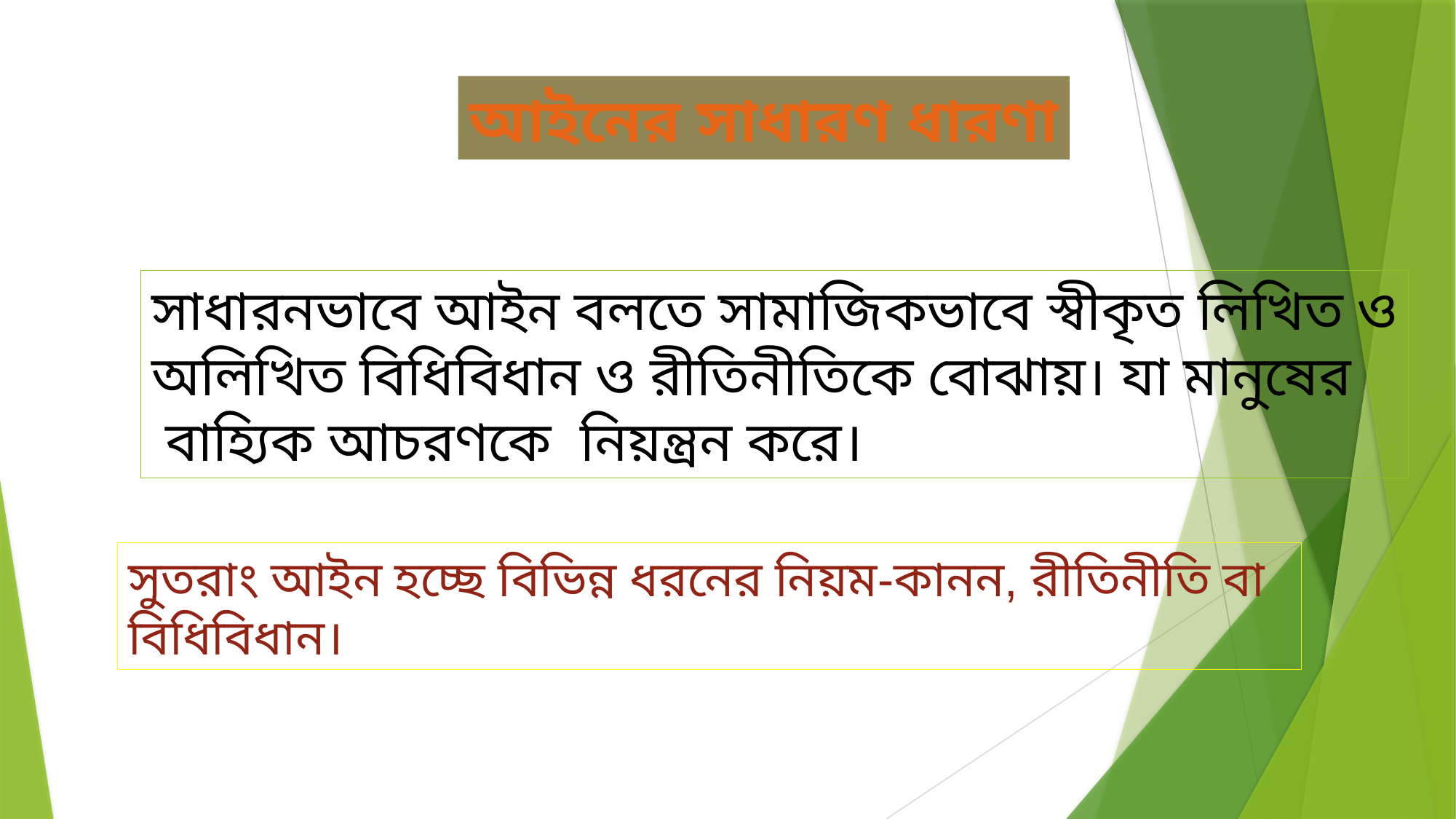

আইনের সাধারণ ধারণা
সাধারনভাবে আইন বলতে সামাজিকভাবে স্বীকৃত লিখিত ও
অলিখিত বিধিবিধান ও রীতিনীতিকে বোঝায়। যা মানুষের
 বাহ্যিক আচরণকে  নিয়ন্ত্রন করে।
সুতরাং আইন হচ্ছে বিভিন্ন ধরনের নিয়ম-কানন, রীতিনীতি বা বিধিবিধান।